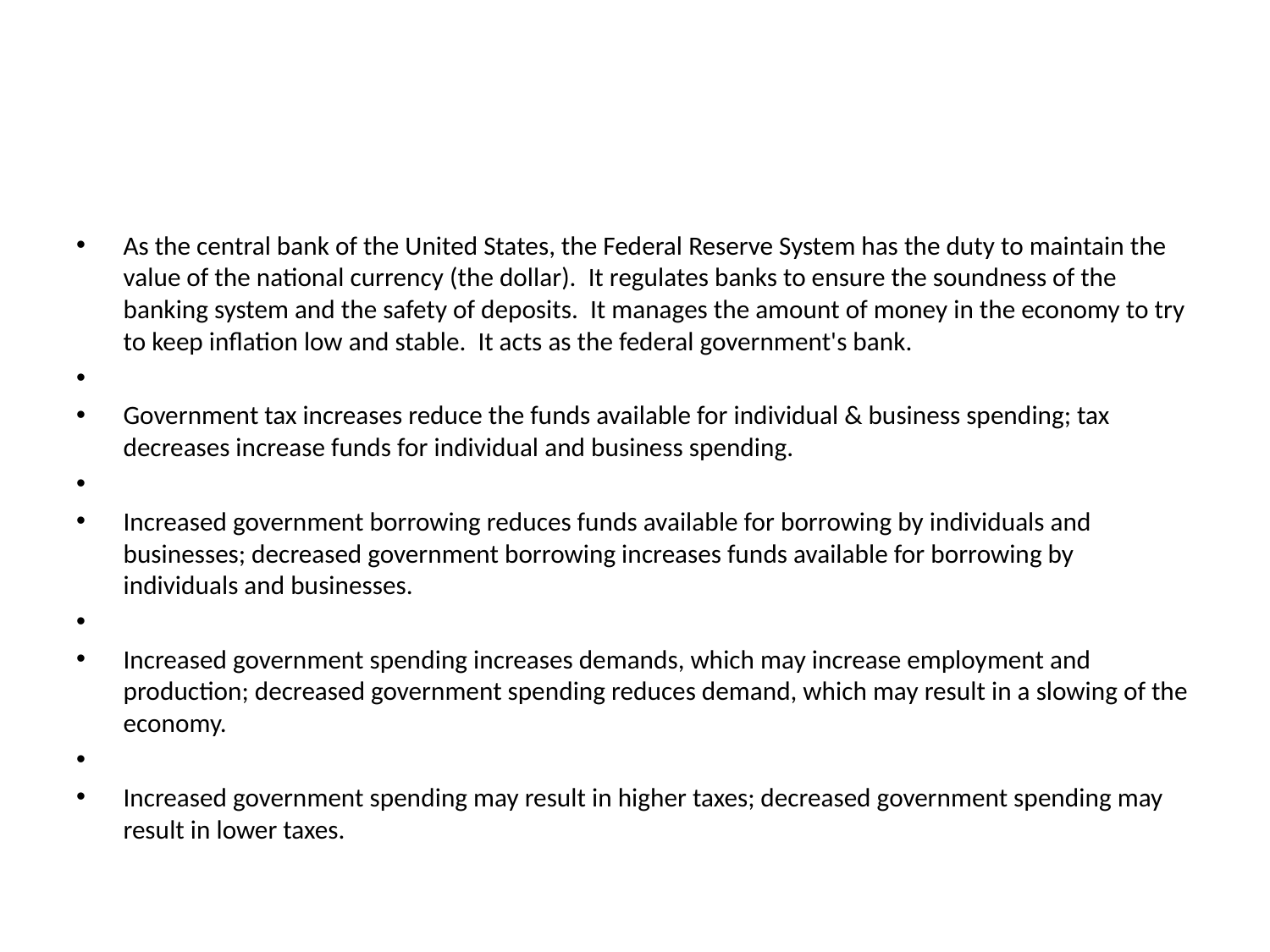

#
As the central bank of the United States, the Federal Reserve System has the duty to maintain the value of the national currency (the dollar).  It regulates banks to ensure the soundness of the banking system and the safety of deposits.  It manages the amount of money in the economy to try to keep inflation low and stable.  It acts as the federal government's bank.

Government tax increases reduce the funds available for individual & business spending; tax decreases increase funds for individual and business spending.

Increased government borrowing reduces funds available for borrowing by individuals and businesses; decreased government borrowing increases funds available for borrowing by individuals and businesses.

Increased government spending increases demands, which may increase employment and production; decreased government spending reduces demand, which may result in a slowing of the economy.

Increased government spending may result in higher taxes; decreased government spending may result in lower taxes.